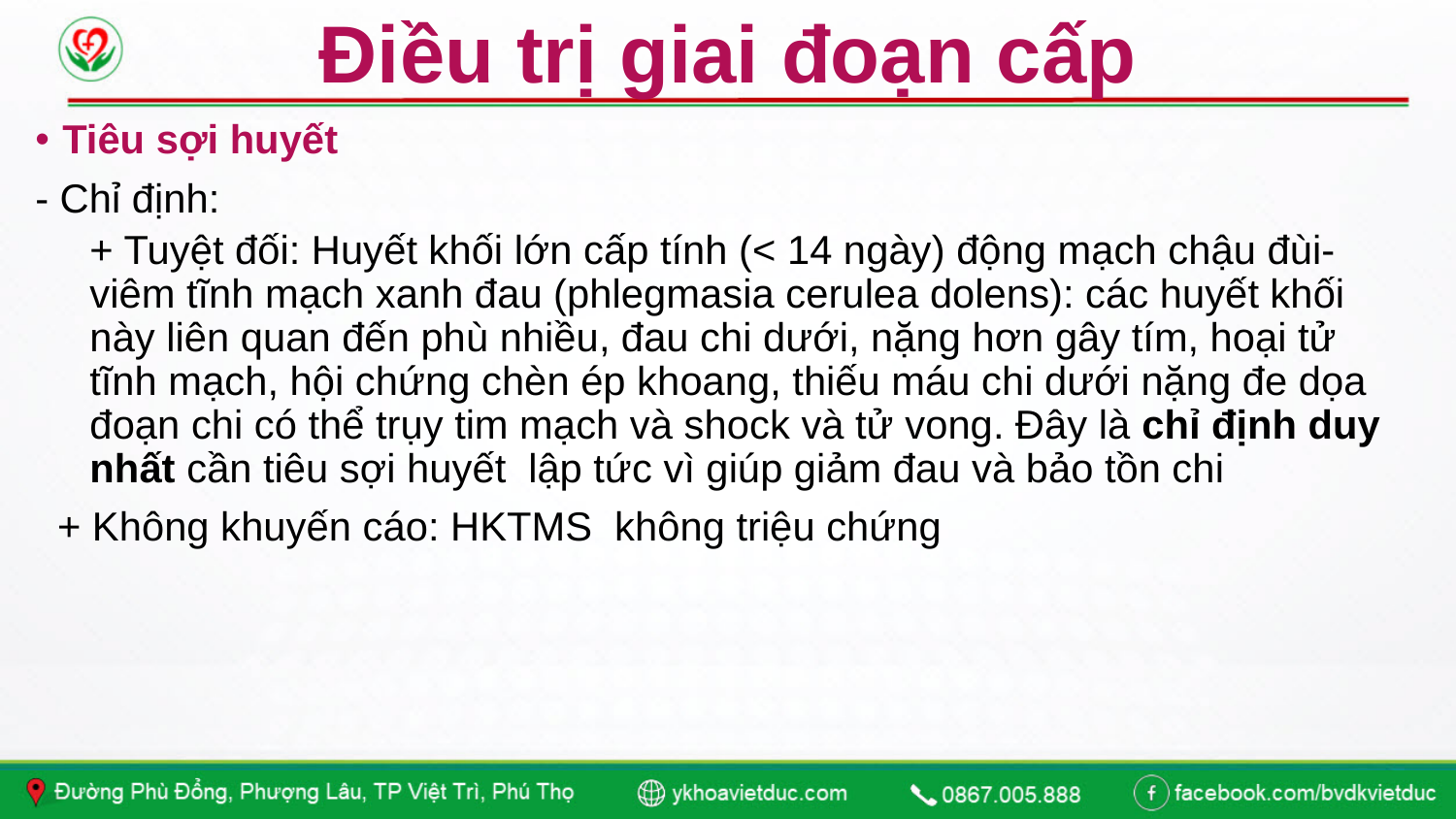

# Điều trị giai đoạn cấp
Tiêu sợi huyết
- Chỉ định:
+ Tuyệt đối: Huyết khối lớn cấp tính (< 14 ngày) động mạch chậu đùi- viêm tĩnh mạch xanh đau (phlegmasia cerulea dolens): các huyết khối này liên quan đến phù nhiều, đau chi dưới, nặng hơn gây tím, hoại tử tĩnh mạch, hội chứng chèn ép khoang, thiếu máu chi dưới nặng đe dọa đoạn chi có thể trụy tim mạch và shock và tử vong. Đây là chỉ định duy nhất cần tiêu sợi huyết  lập tức vì giúp giảm đau và bảo tồn chi
  + Không khuyến cáo: HKTMS  không triệu chứng